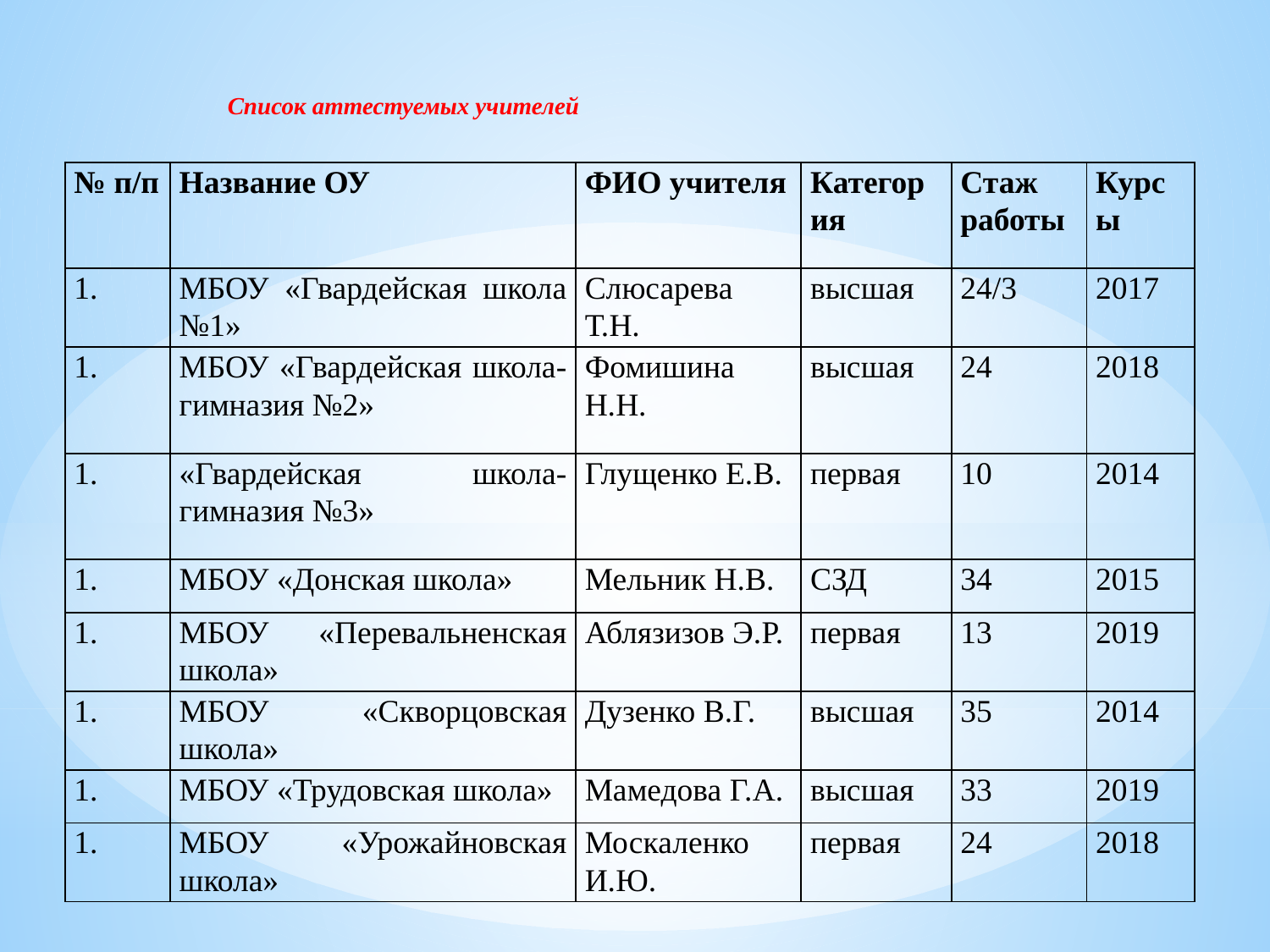

Список аттестуемых учителей

| № п/п | Название ОУ | ФИО учителя | Категория | Стаж работы | Курсы |
| --- | --- | --- | --- | --- | --- |
|  | МБОУ «Гвардейская школа №1» | Слюсарева Т.Н. | высшая | 24/3 | 2017 |
|  | МБОУ «Гвардейская школа-гимназия №2» | Фомишина Н.Н. | высшая | 24 | 2018 |
|  | «Гвардейская школа-гимназия №3» | Глущенко Е.В. | первая | 10 | 2014 |
|  | МБОУ «Донская школа» | Мельник Н.В. | СЗД | 34 | 2015 |
|  | МБОУ «Перевальненская школа» | Аблязизов Э.Р. | первая | 13 | 2019 |
|  | МБОУ «Скворцовская школа» | Дузенко В.Г. | высшая | 35 | 2014 |
|  | МБОУ «Трудовская школа» | Мамедова Г.А. | высшая | 33 | 2019 |
|  | МБОУ «Урожайновская школа» | Москаленко И.Ю. | первая | 24 | 2018 |